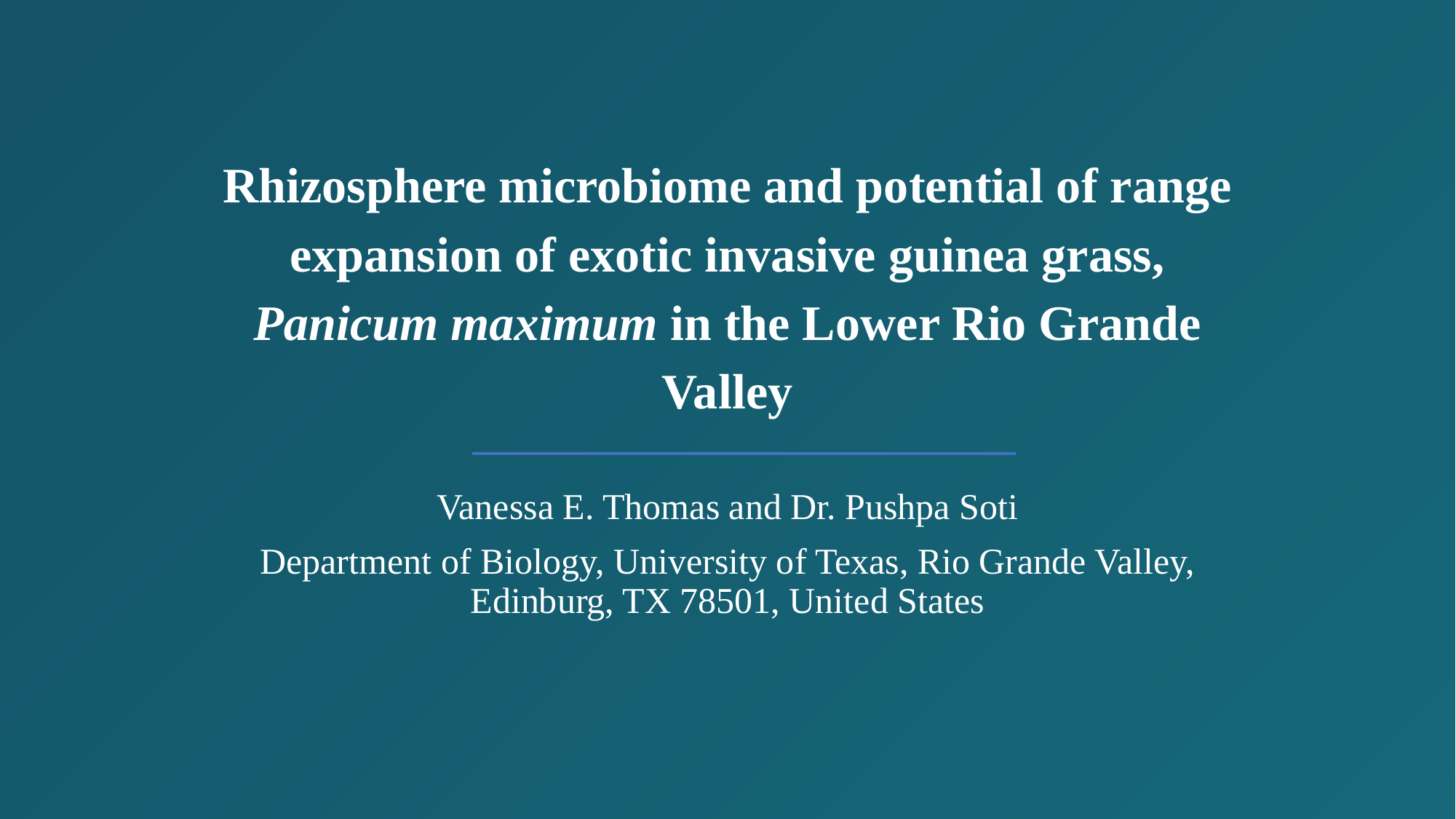

# Rhizosphere microbiome and potential of range expansion of exotic invasive guinea grass, Panicum maximum in the Lower Rio Grande Valley
Vanessa E. Thomas and Dr. Pushpa Soti
Department of Biology, University of Texas, Rio Grande Valley, Edinburg, TX 78501, United States